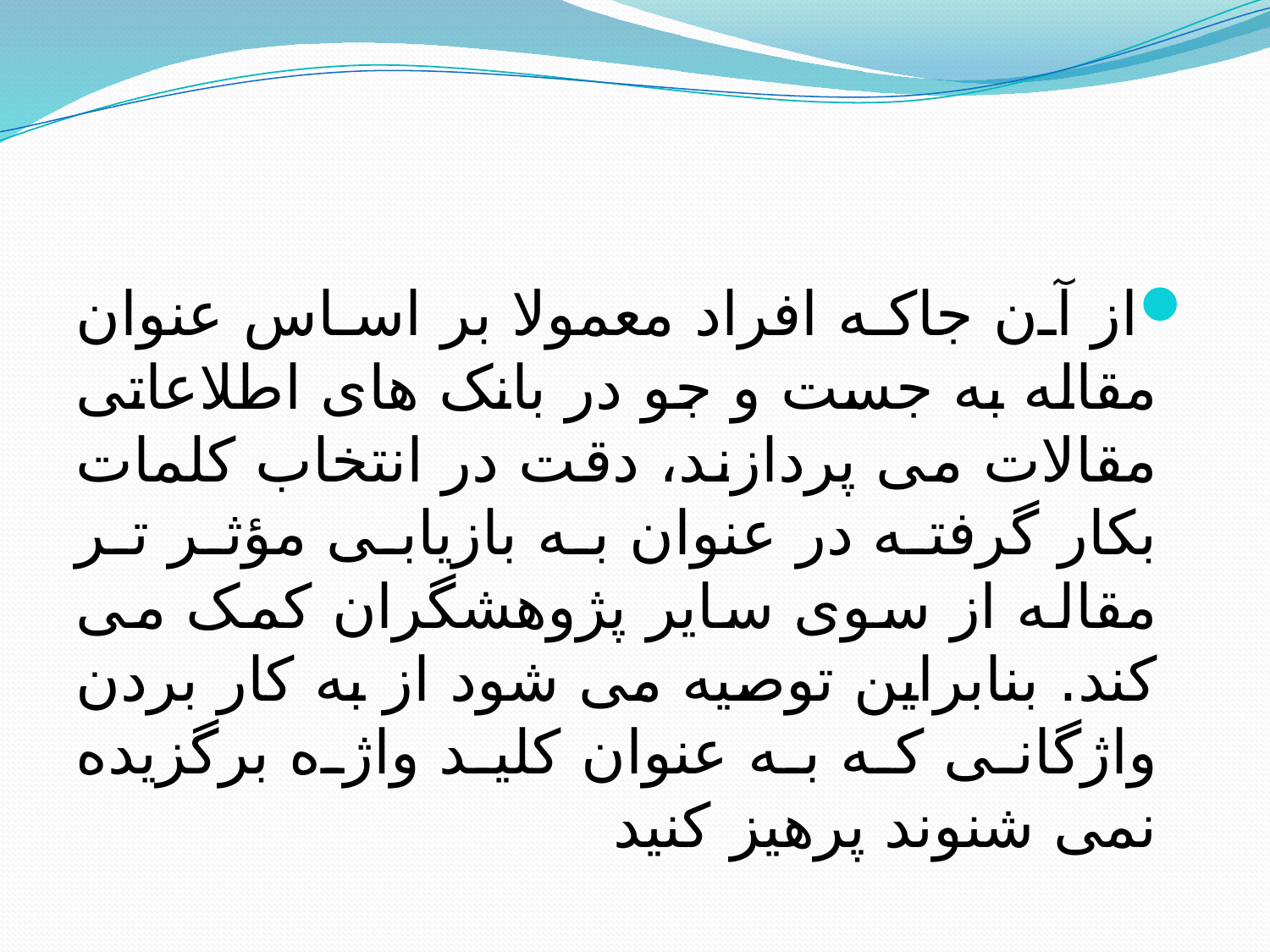

از آن جاکه افراد معمولا بر اساس عنوان مقاله به جست و جو در بانک های اطلاعاتی مقالات می پردازند، دقت در انتخاب کلمات بکار گرفته در عنوان به بازیابی مؤثر تر مقاله از سوی سایر پژوهشگران کمک می کند. بنابراین توصیه می شود از به کار بردن واژگانی که به عنوان کلید واژه برگزیده نمی شنوند پرهیز کنید